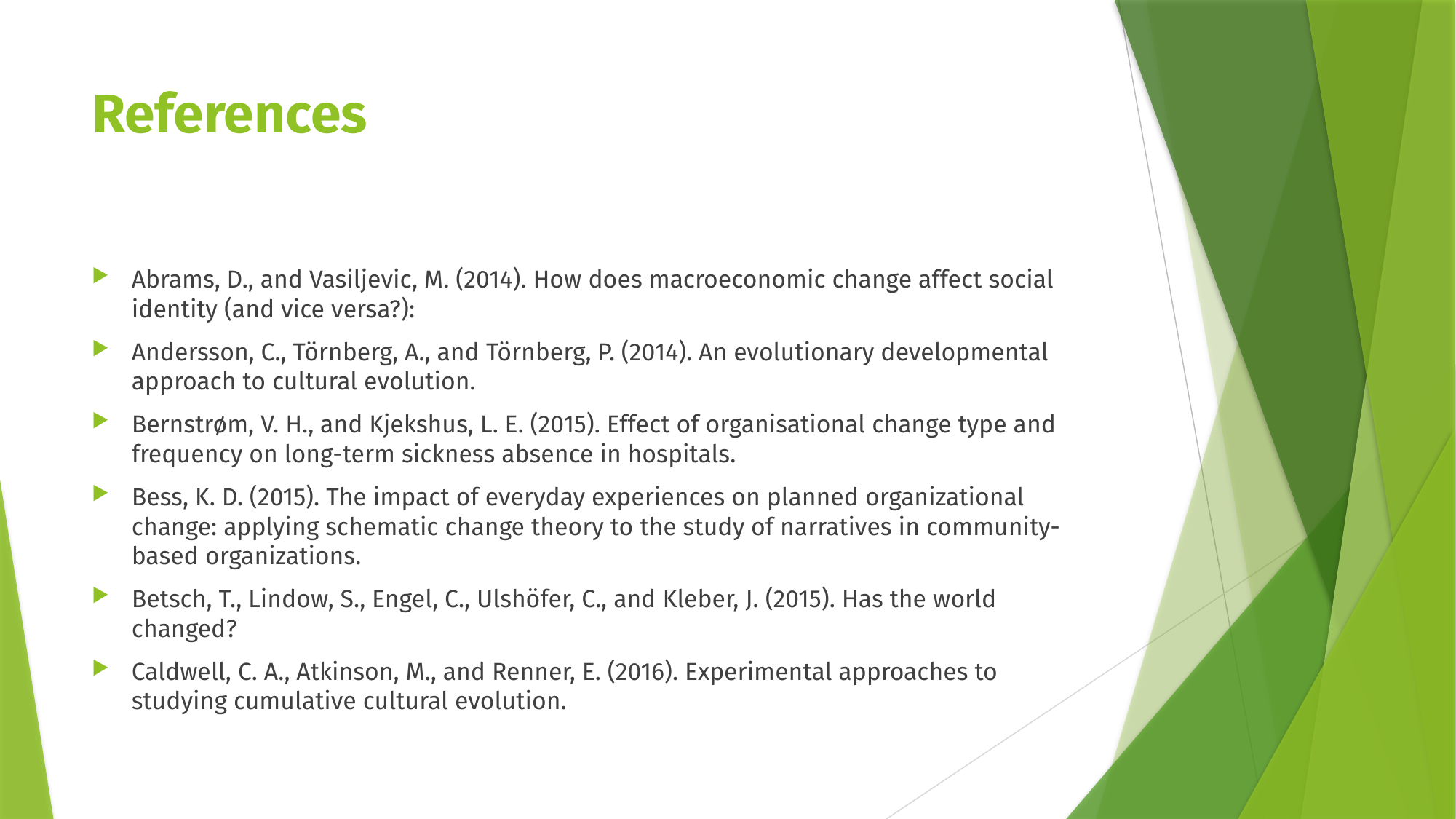

# References
Abrams, D., and Vasiljevic, M. (2014). How does macroeconomic change affect social identity (and vice versa?):
Andersson, C., Törnberg, A., and Törnberg, P. (2014). An evolutionary developmental approach to cultural evolution.
Bernstrøm, V. H., and Kjekshus, L. E. (2015). Effect of organisational change type and frequency on long-term sickness absence in hospitals.
Bess, K. D. (2015). The impact of everyday experiences on planned organizational change: applying schematic change theory to the study of narratives in community-based organizations.
Betsch, T., Lindow, S., Engel, C., Ulshöfer, C., and Kleber, J. (2015). Has the world changed?
Caldwell, C. A., Atkinson, M., and Renner, E. (2016). Experimental approaches to studying cumulative cultural evolution.